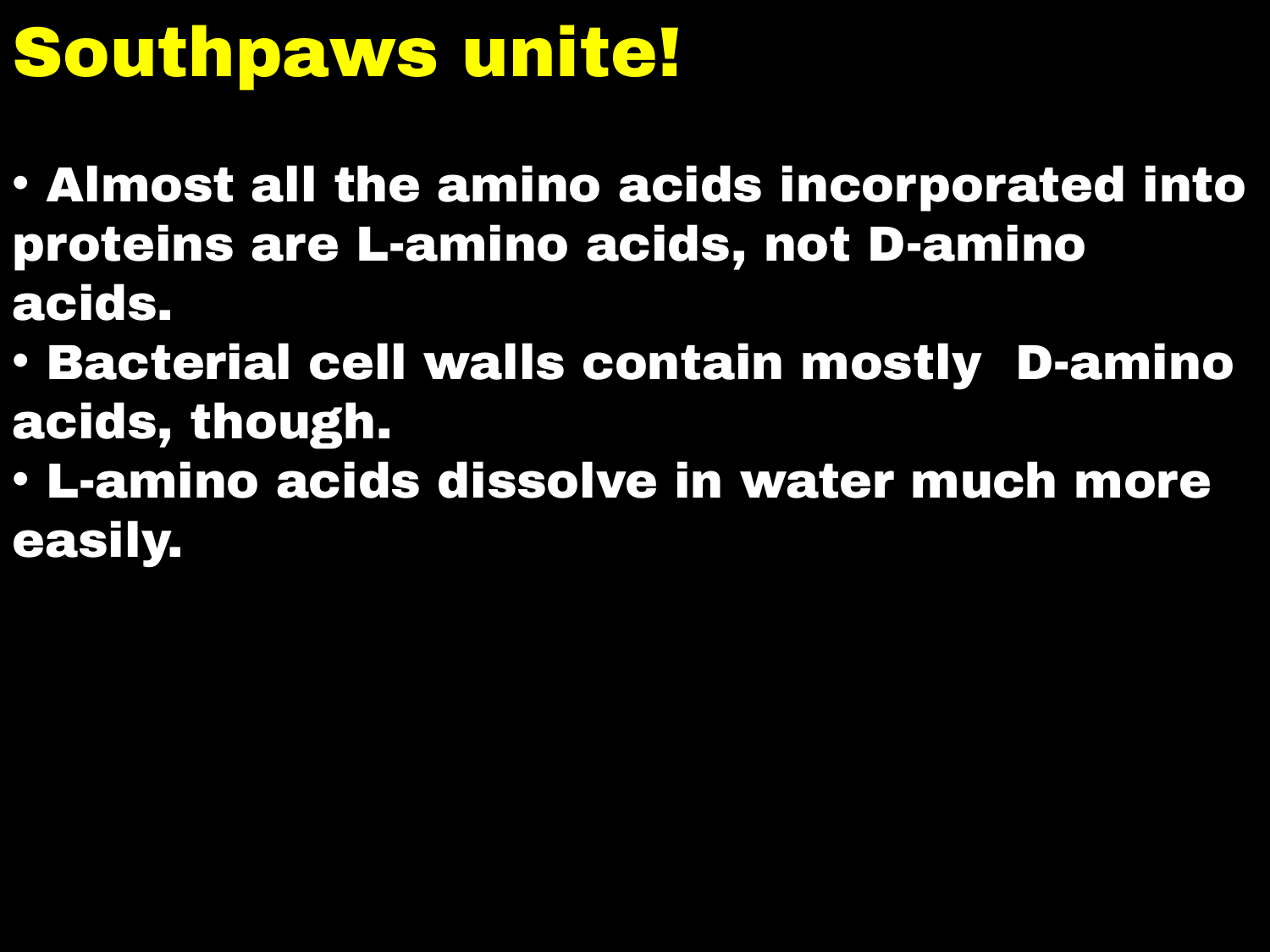

Southpaws unite!
 Almost all the amino acids incorporated into proteins are L-amino acids, not D-amino acids.
 Bacterial cell walls contain mostly  D-amino acids, though.
 L-amino acids dissolve in water much more easily.